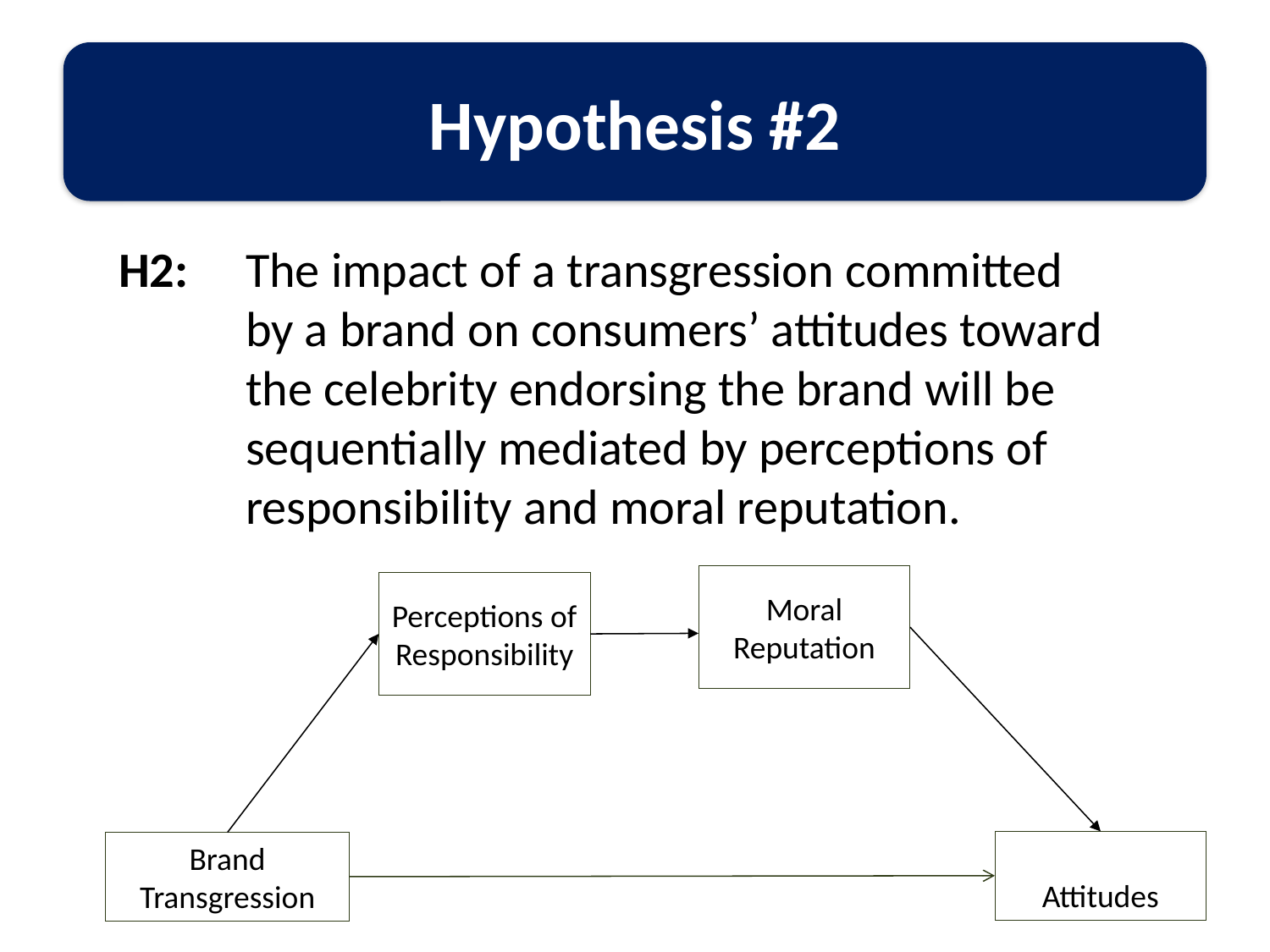

# Ball
Hypothesis #2

H2: 	The impact of a transgression committed 	by a brand on consumers’ attitudes toward 	the celebrity endorsing the brand will be 	sequentially mediated by perceptions of 	responsibility and moral reputation.

Moral Reputation

Perceptions of Responsibility

Attitudes
Brand Transgression